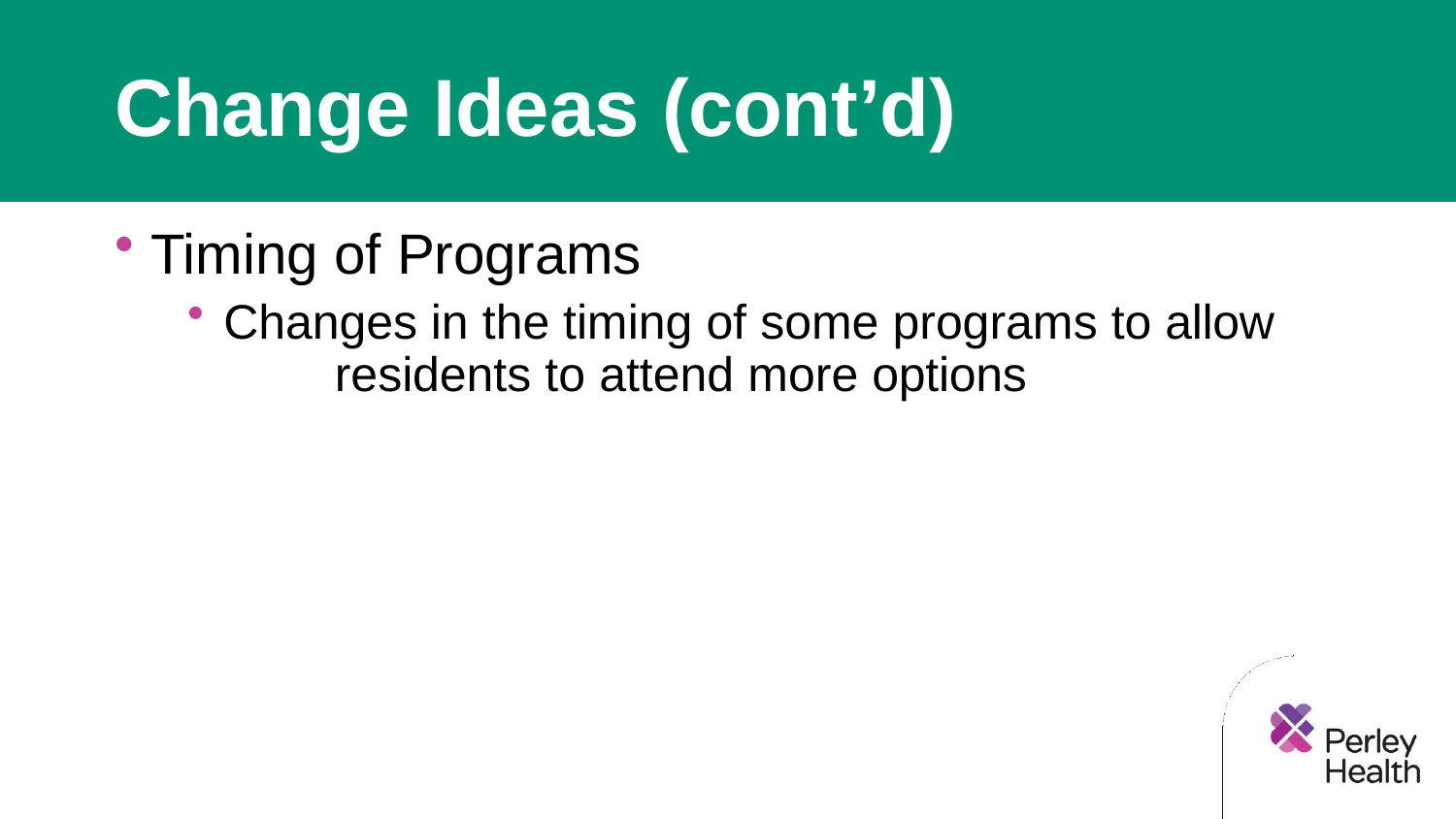

# Change Ideas (cont’d)
Timing of Programs
Changes in the timing of some programs to allow 	residents to attend more options